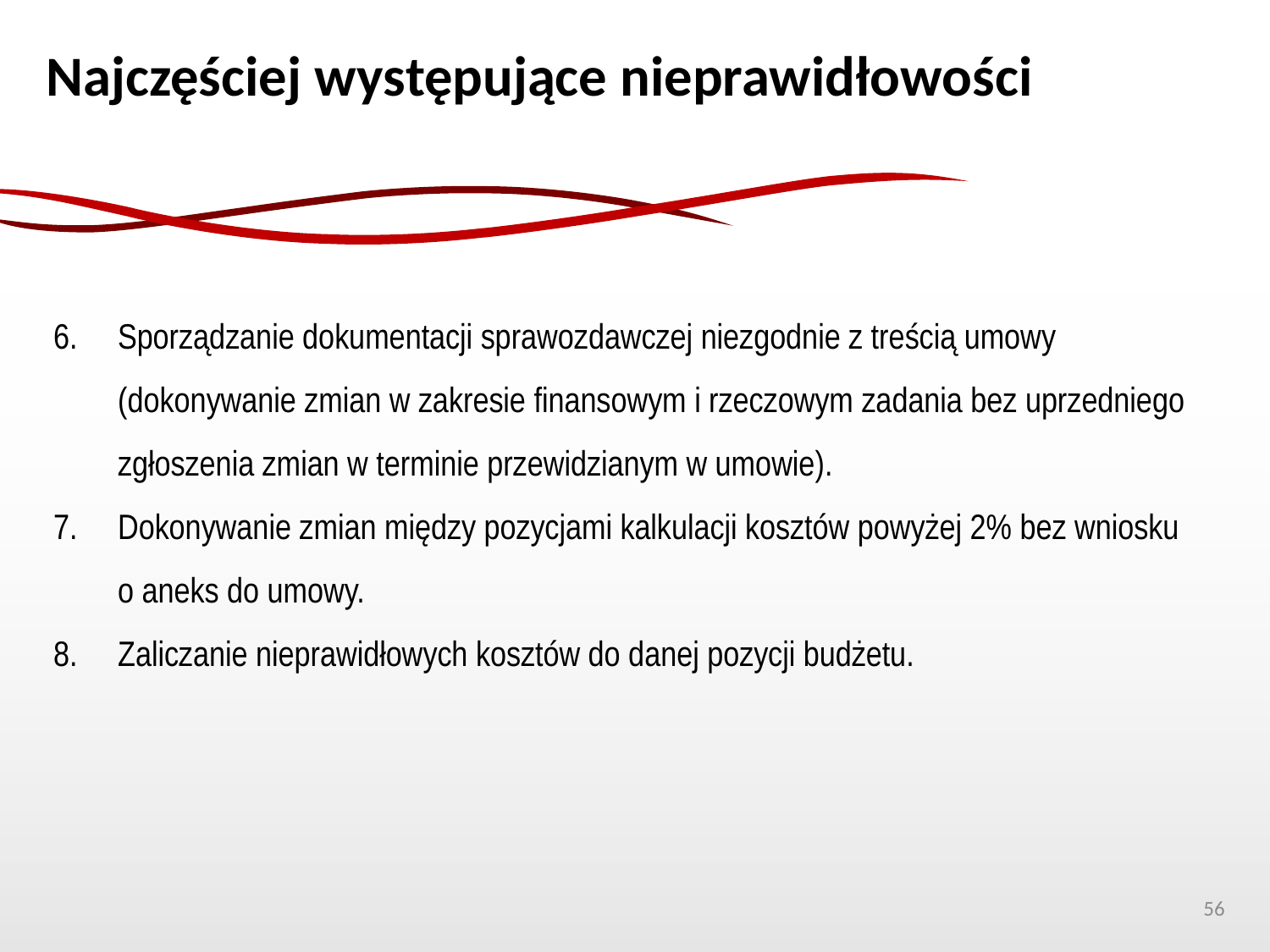

Najczęściej występujące nieprawidłowości

6.     Sporządzanie dokumentacji sprawozdawczej niezgodnie z treścią umowy
        (dokonywanie zmian w zakresie finansowym i rzeczowym zadania bez uprzedniego
        zgłoszenia zmian w terminie przewidzianym w umowie).
7.     Dokonywanie zmian między pozycjami kalkulacji kosztów powyżej 2% bez wniosku
        o aneks do umowy.
8.     Zaliczanie nieprawidłowych kosztów do danej pozycji budżetu.
56